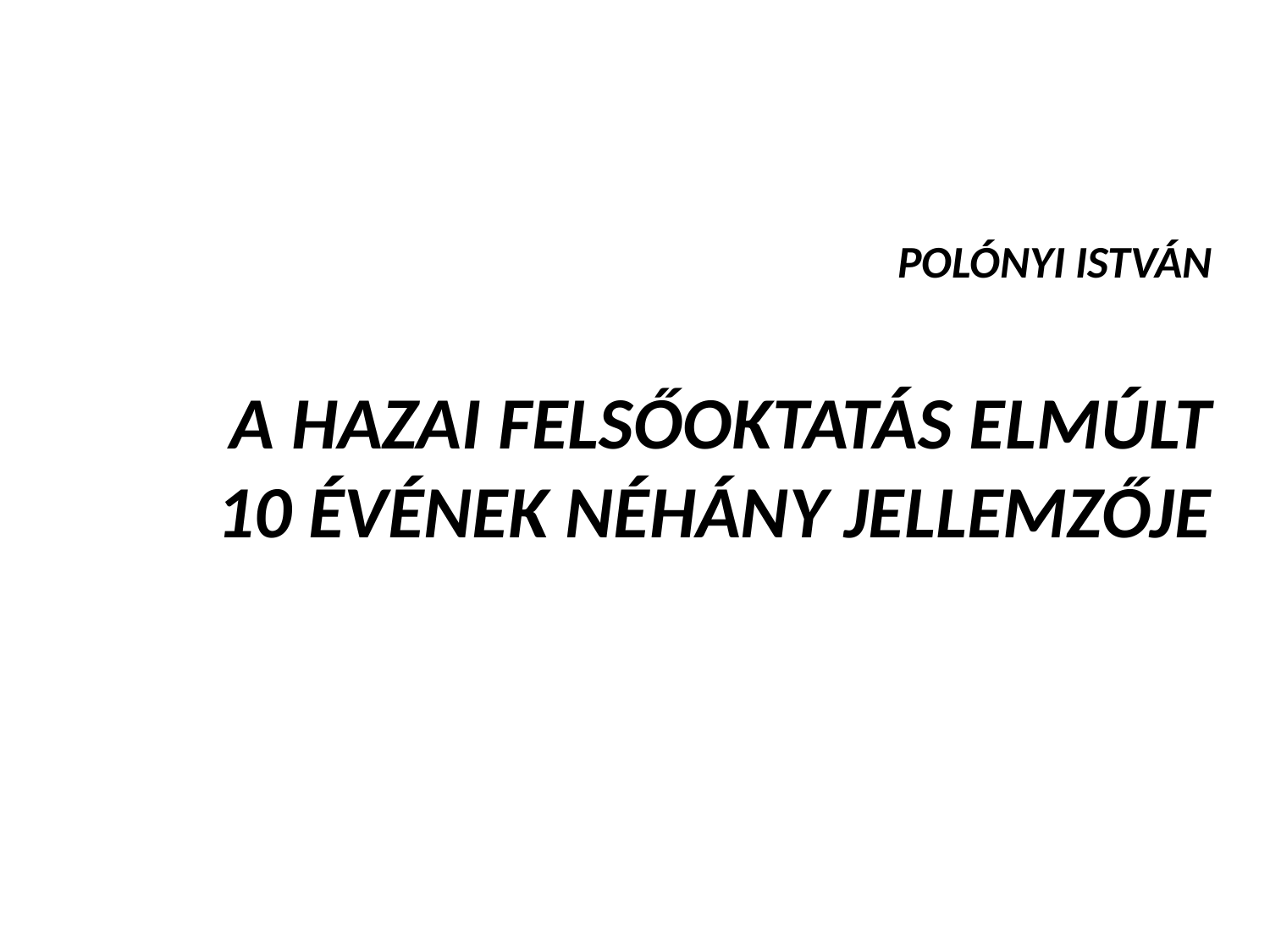

# Polónyi István A hazai felsőoktatás elmúlt 10 évének néhány jellemzője